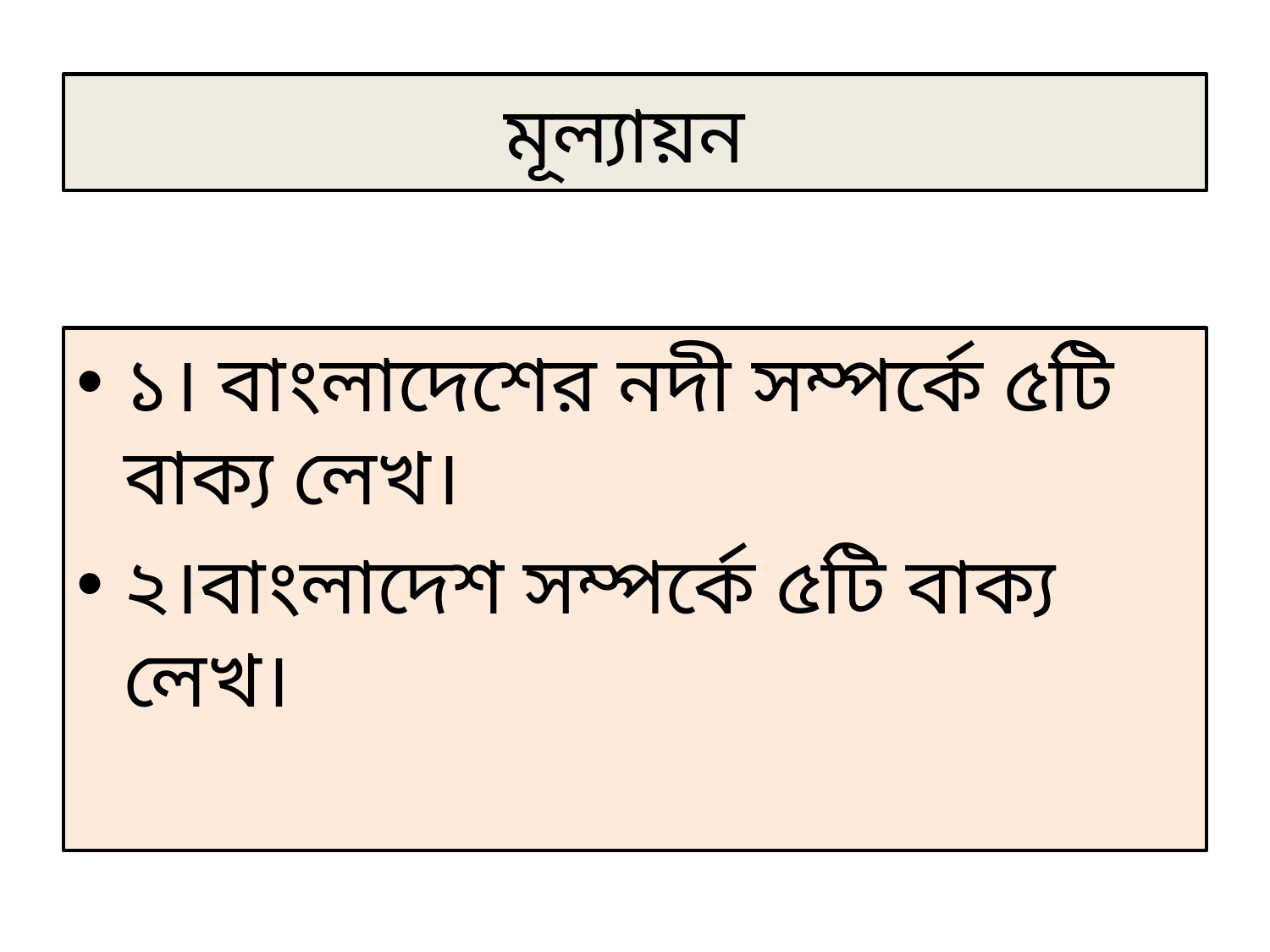

# মূল্যায়ন
১। বাংলাদেশের নদী সম্পর্কে ৫টি বাক্য লেখ।
২।বাংলাদেশ সম্পর্কে ৫টি বাক্য লেখ।